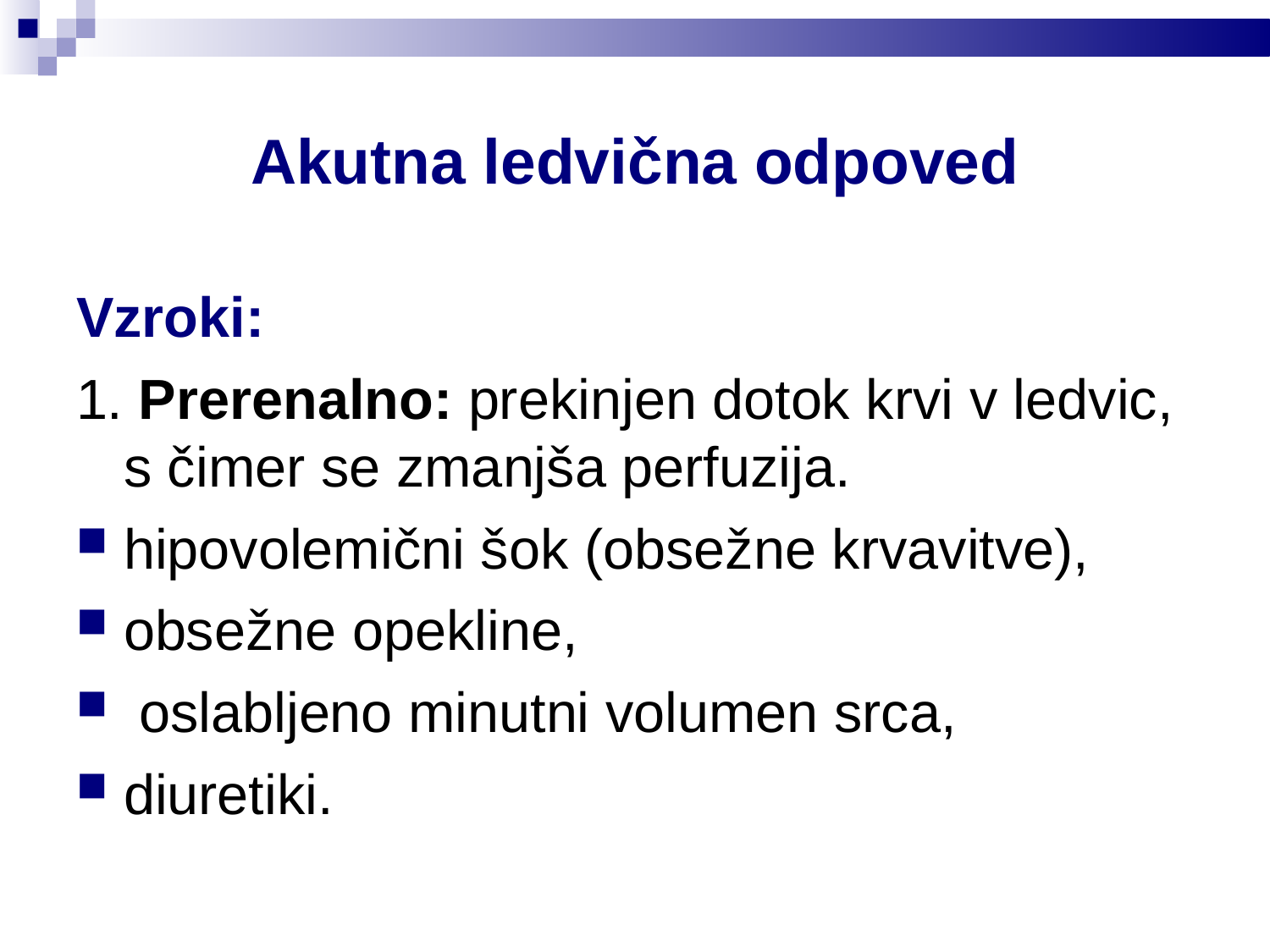

Akutna ledvična odpoved
Vzroki:
1. Prerenalno: prekinjen dotok krvi v ledvic, s čimer se zmanjša perfuzija.
hipovolemični šok (obsežne krvavitve),
obsežne opekline,
 oslabljeno minutni volumen srca,
diuretiki.